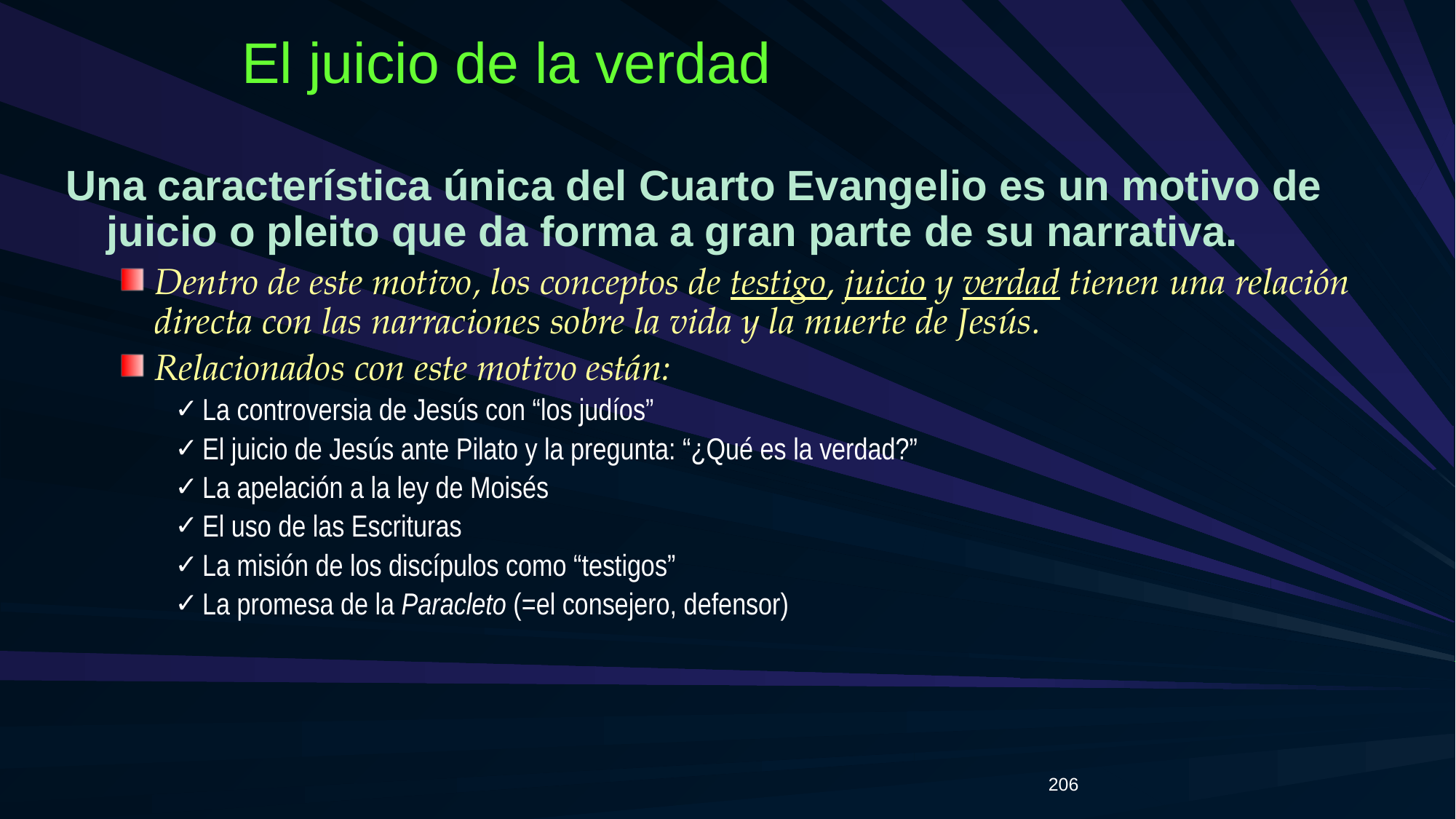

# El juicio de la verdad
Una característica única del Cuarto Evangelio es un motivo de juicio o pleito que da forma a gran parte de su narrativa.
Dentro de este motivo, los conceptos de testigo, juicio y verdad tienen una relación directa con las narraciones sobre la vida y la muerte de Jesús.
Relacionados con este motivo están:
La controversia de Jesús con “los judíos”
El juicio de Jesús ante Pilato y la pregunta: “¿Qué es la verdad?”
La apelación a la ley de Moisés
El uso de las Escrituras
La misión de los discípulos como “testigos”
La promesa de la Paracleto (=el consejero, defensor)
206